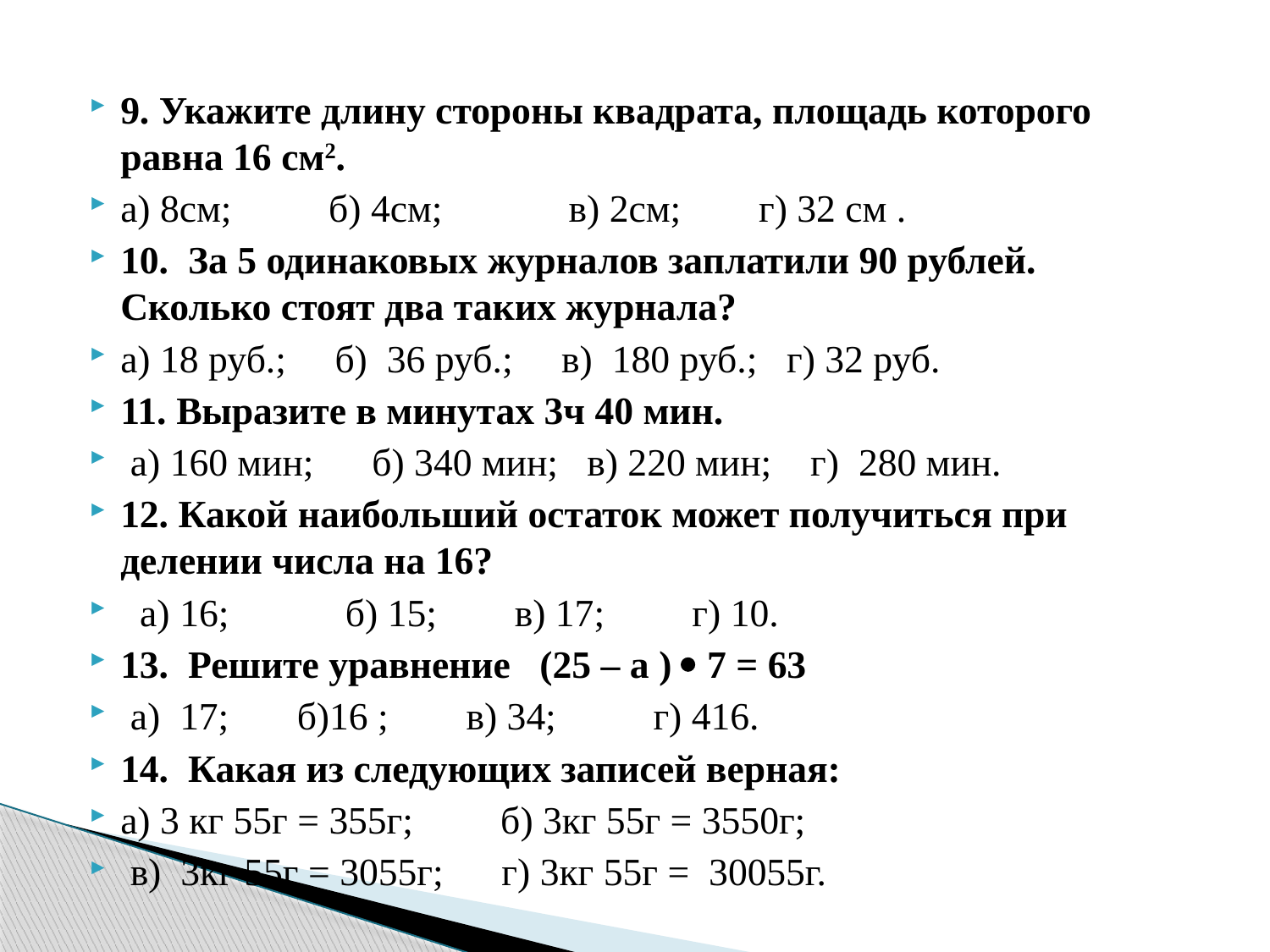

#
9. Укажите длину стороны квадрата, площадь которого равна 16 см2.
а) 8см;          б) 4см;             в) 2см;        г) 32 см .
10.  За 5 одинаковых журналов заплатили 90 рублей. Сколько стоят два таких журнала?
а) 18 руб.;     б)  36 руб.;     в)  180 руб.;   г) 32 руб.
11. Выразите в минутах 3ч 40 мин.
 а) 160 мин;      б) 340 мин;   в) 220 мин;    г)  280 мин.
12. Какой наибольший остаток может получиться при делении числа на 16?
  а) 16;            б) 15;        в) 17;         г) 10.
13.  Решите уравнение   (25 – а ) • 7 = 63
 а)  17;       б)16 ;        в) 34;          г) 416.
14.  Какая из следующих записей верная:
а) 3 кг 55г = 355г;         б) 3кг 55г = 3550г;
 в)  3кг 55г = 3055г;      г) 3кг 55г =  30055г.